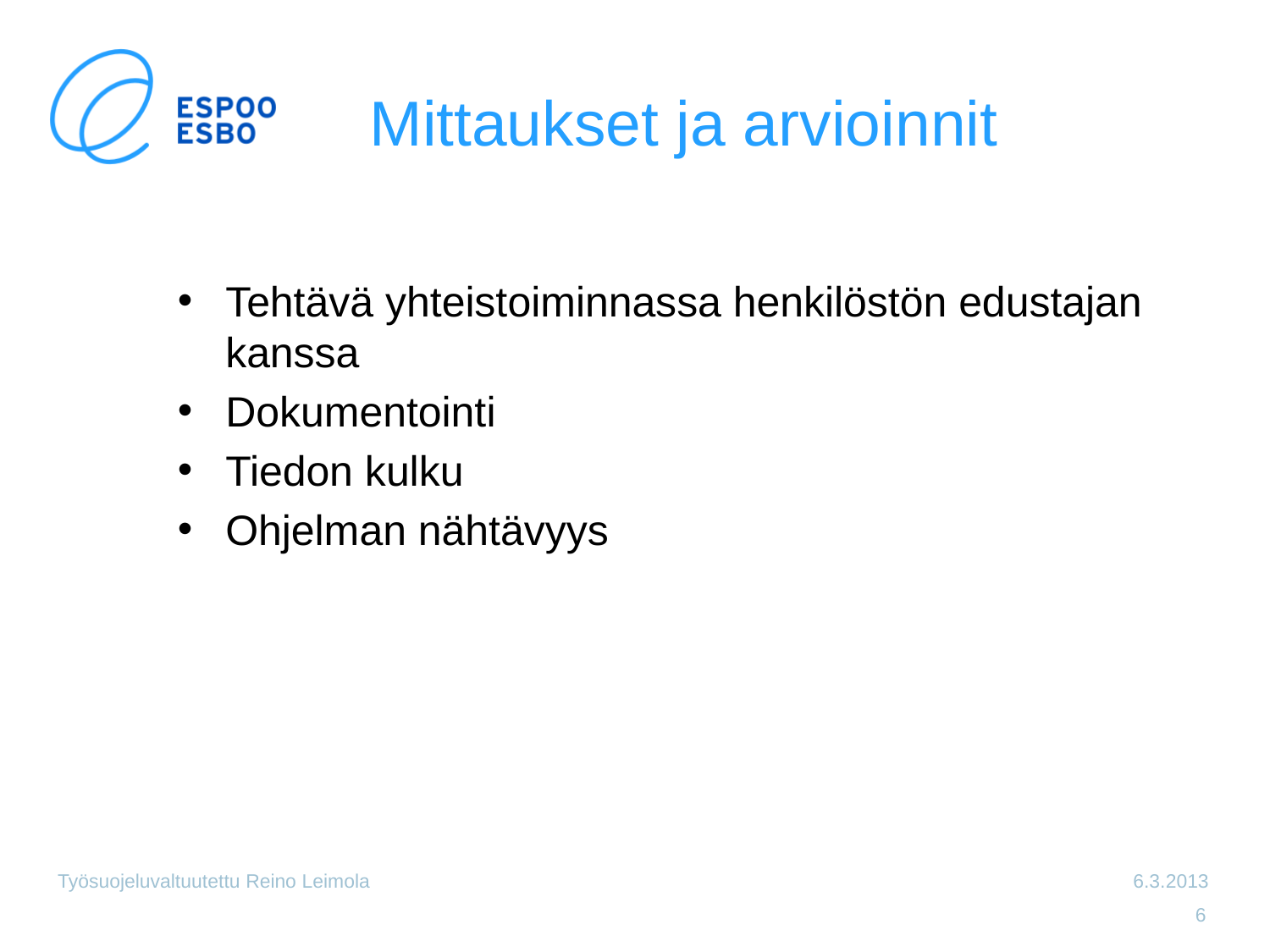

# Mittaukset ja arvioinnit
Tehtävä yhteistoiminnassa henkilöstön edustajan kanssa
Dokumentointi
Tiedon kulku
Ohjelman nähtävyys
Työsuojeluvaltuutettu Reino Leimola
6.3.2013
6